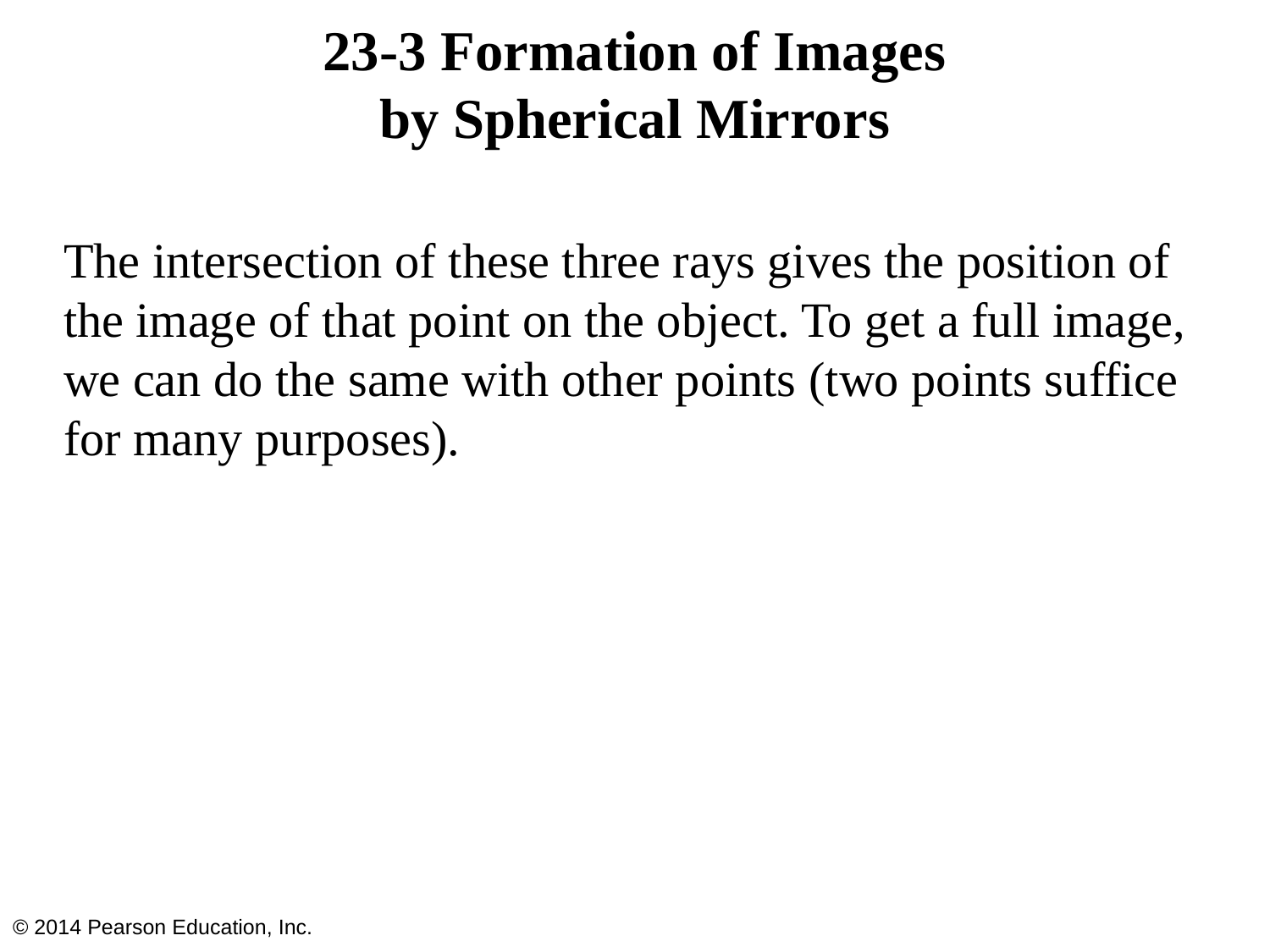

# 23-3 Formation of Images by Spherical Mirrors
The intersection of these three rays gives the position of the image of that point on the object. To get a full image, we can do the same with other points (two points suffice for many purposes).
© 2014 Pearson Education, Inc.